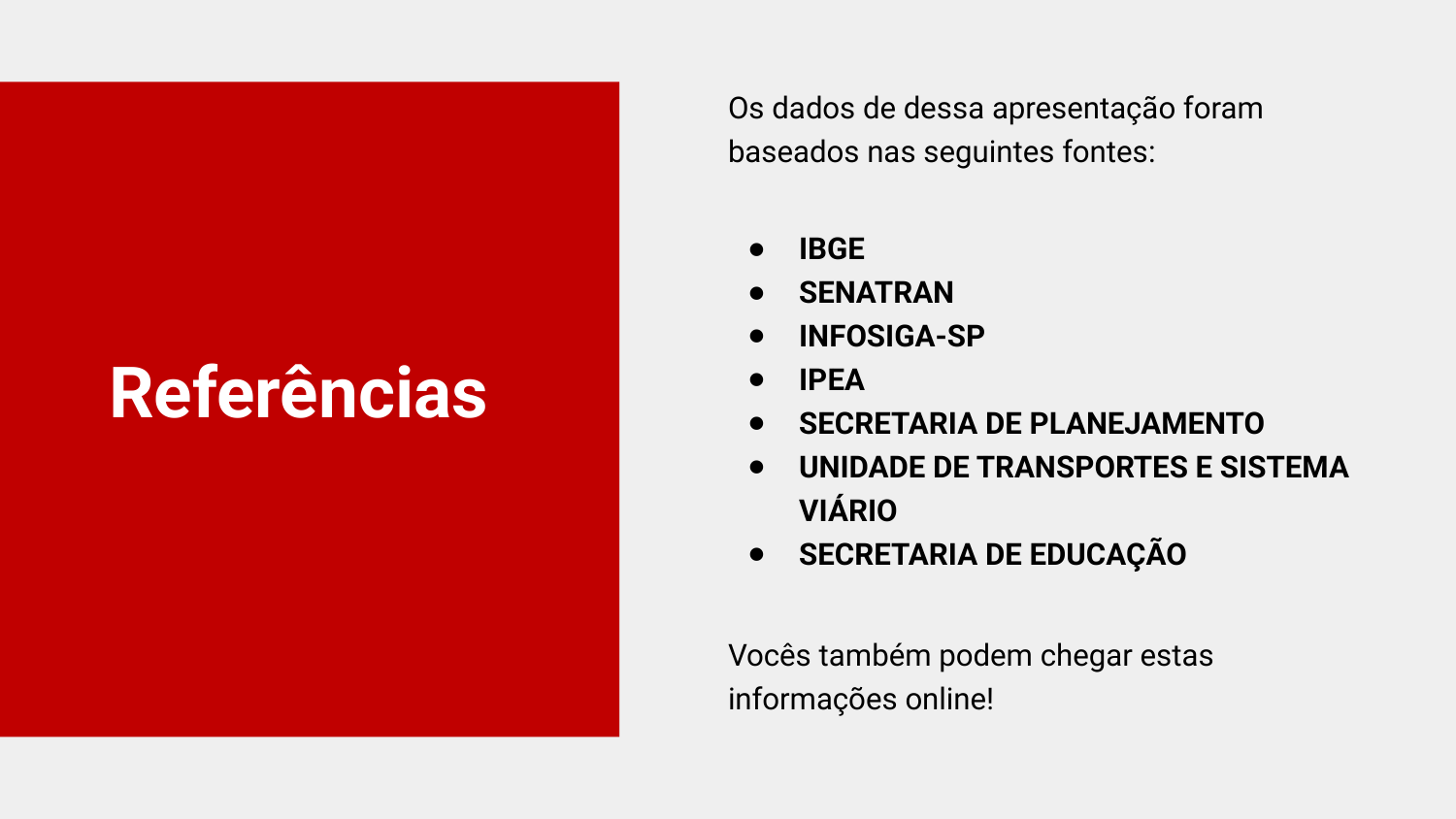

Os dados de dessa apresentação foram baseados nas seguintes fontes:
IBGE
SENATRAN
INFOSIGA-SP
IPEA
SECRETARIA DE PLANEJAMENTO
UNIDADE DE TRANSPORTES E SISTEMA VIÁRIO
SECRETARIA DE EDUCAÇÃO

Vocês também podem chegar estas informações online!
Referências